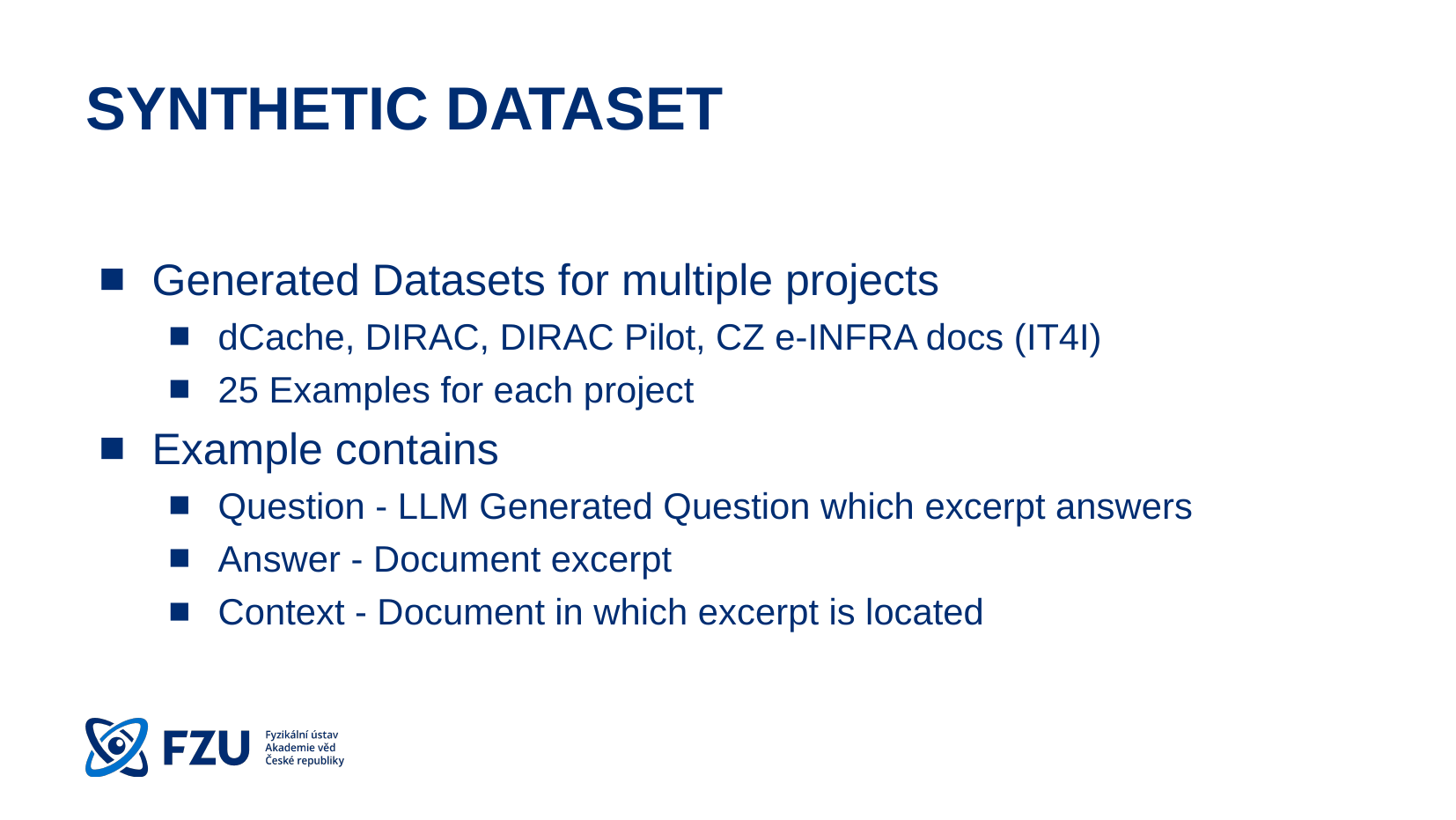

# SYNTHETIC DATASET
Generated Datasets for multiple projects
dCache, DIRAC, DIRAC Pilot, CZ e-INFRA docs (IT4I)
25 Examples for each project
Example contains
Question - LLM Generated Question which excerpt answers
Answer - Document excerpt
Context - Document in which excerpt is located